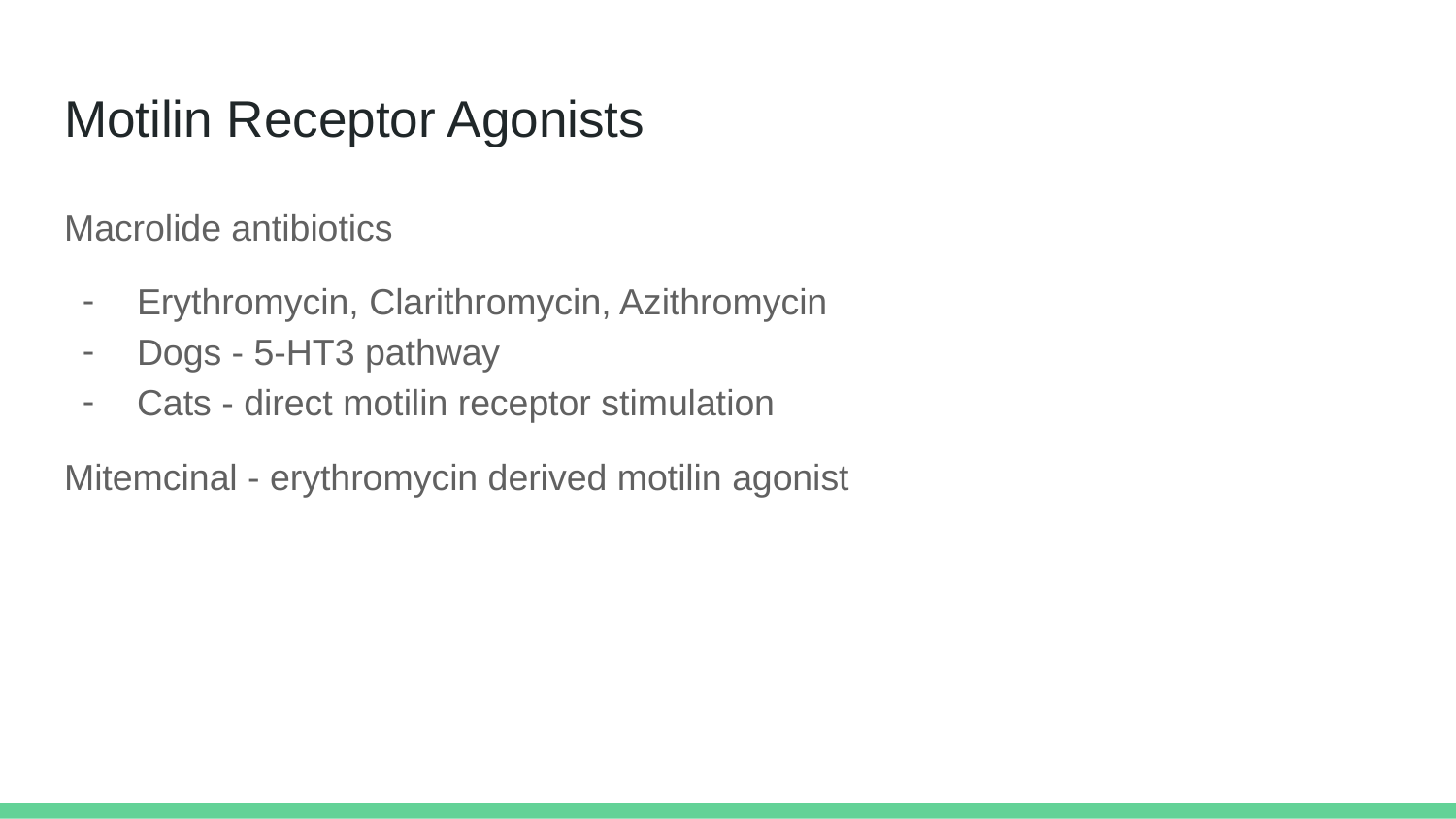

# Motilin Receptor Agonists
Macrolide antibiotics
Erythromycin, Clarithromycin, Azithromycin
Dogs - 5-HT3 pathway
Cats - direct motilin receptor stimulation
Mitemcinal - erythromycin derived motilin agonist